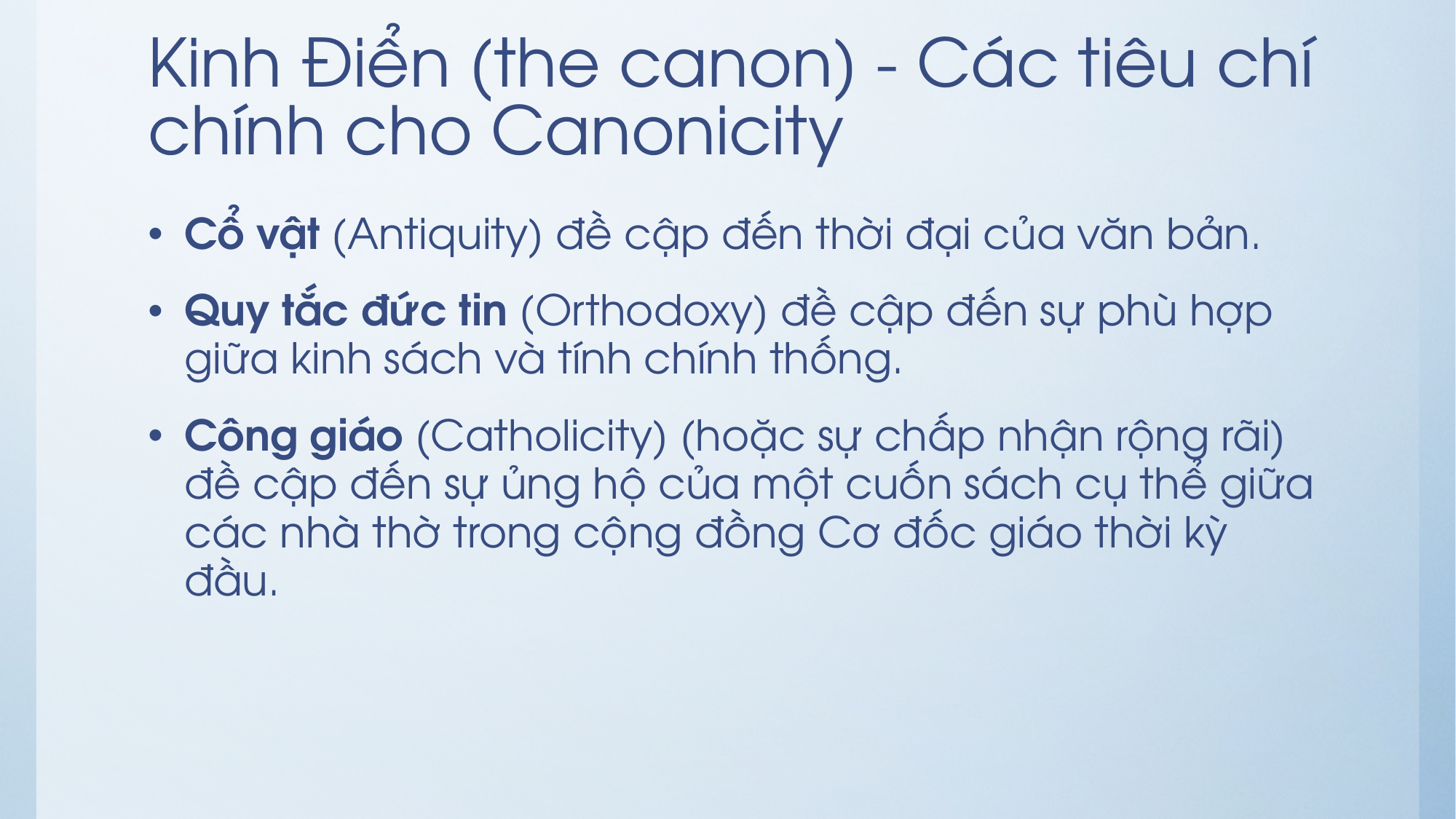

# Kinh Điển (the canon) - Các tiêu chí chính cho Canonicity
Cổ vật (Antiquity) đề cập đến thời đại của văn bản.
Quy tắc đức tin (Orthodoxy) đề cập đến sự phù hợp giữa kinh sách và tính chính thống.
Công giáo (Catholicity) (hoặc sự chấp nhận rộng rãi) đề cập đến sự ủng hộ của một cuốn sách cụ thể giữa các nhà thờ trong cộng đồng Cơ đốc giáo thời kỳ đầu.